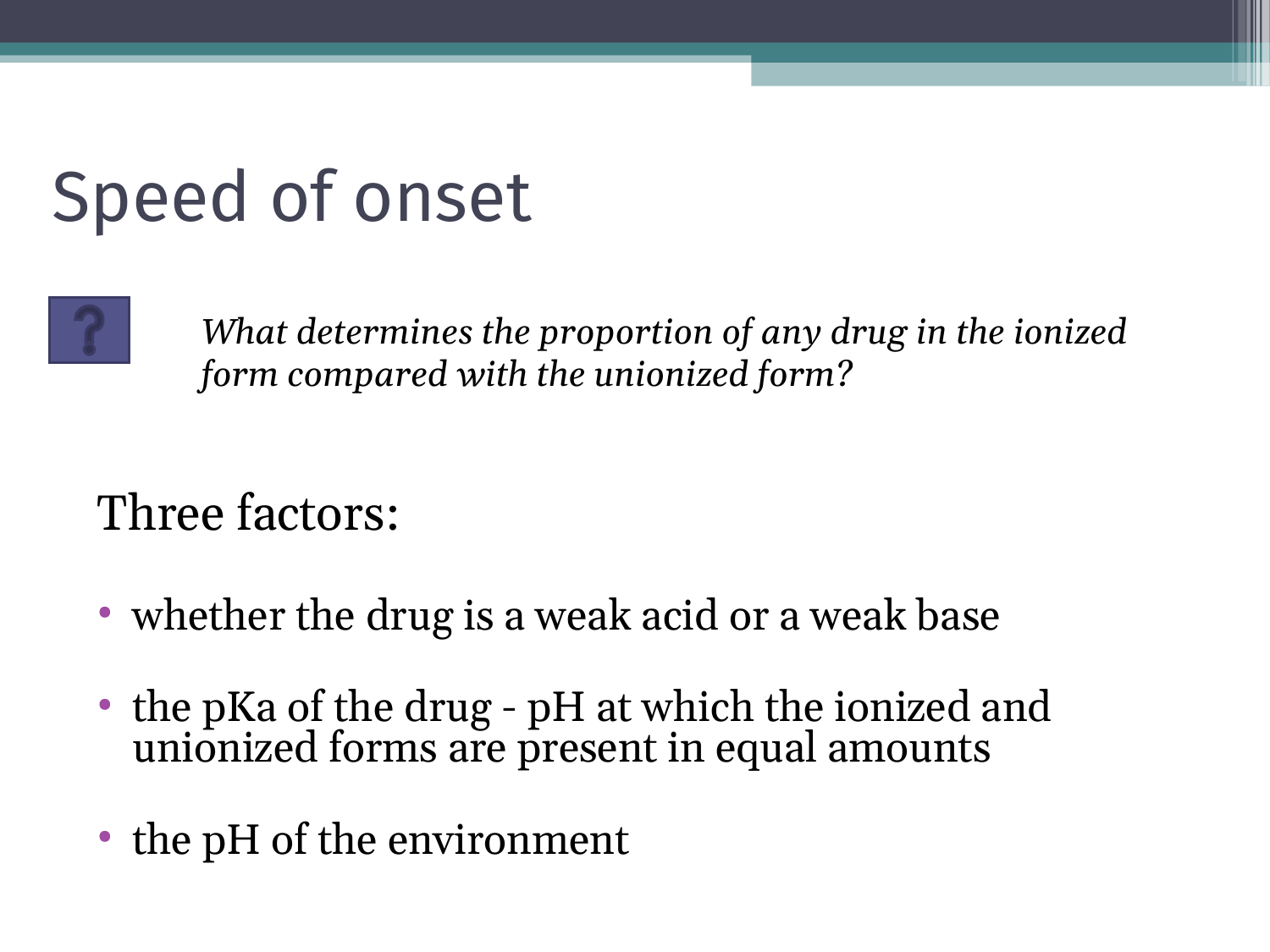

Speed of onset

What determines the proportion of any drug in the ionized form compared with the unionized form?
Three factors:

whether the drug is a weak acid or a weak base

the pKa of the drug - pH at which the ionized and unionized forms are present in equal amounts

the pH of the environment